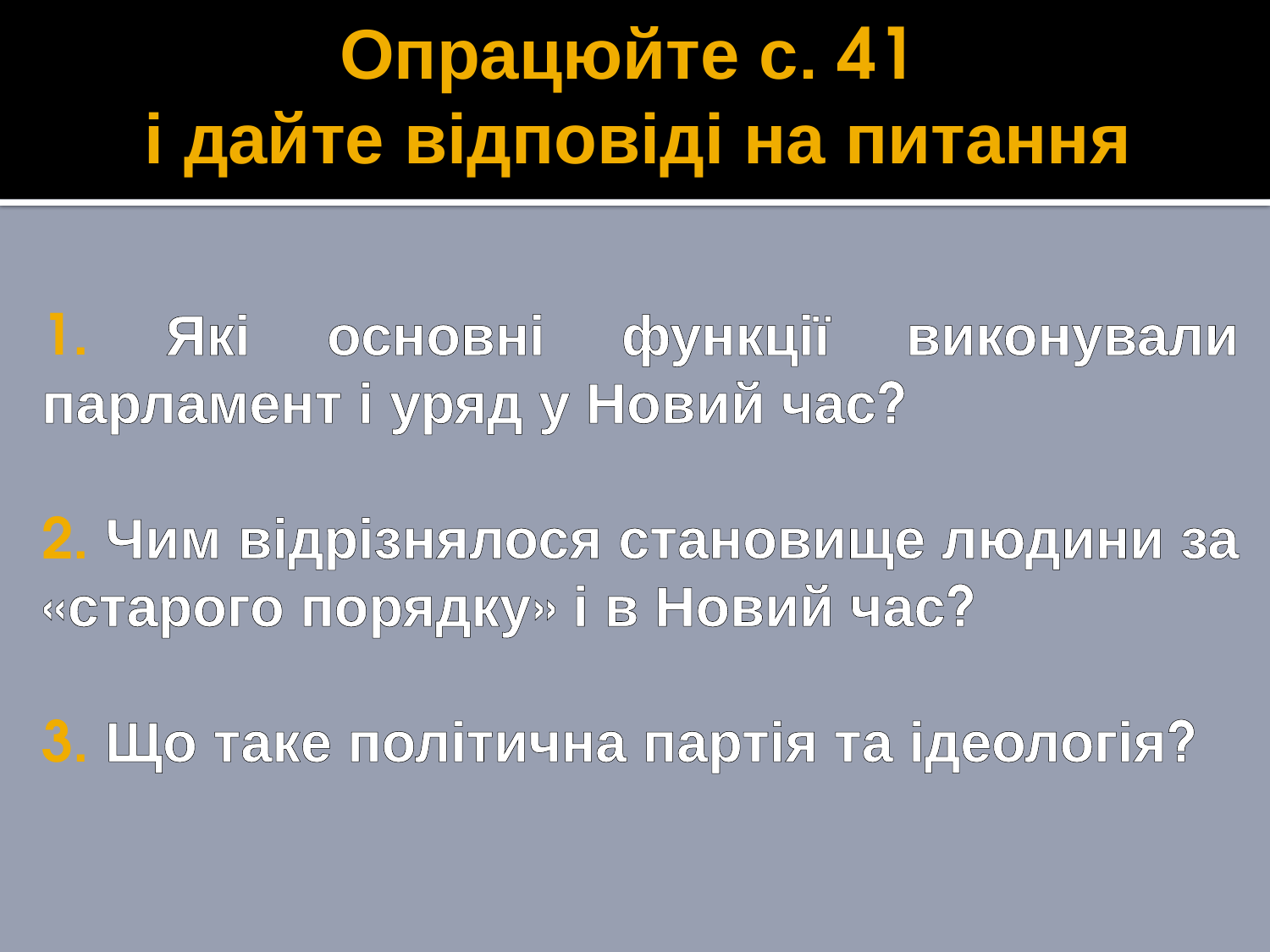

# Опрацюйте с. 41 і дайте відповіді на питання
1. Які основні функції виконували парламент і уряд у Новий час?

2. Чим відрізнялося становище людини за «старого порядку» і в Новий час?

3. Що таке політична партія та ідеологія?